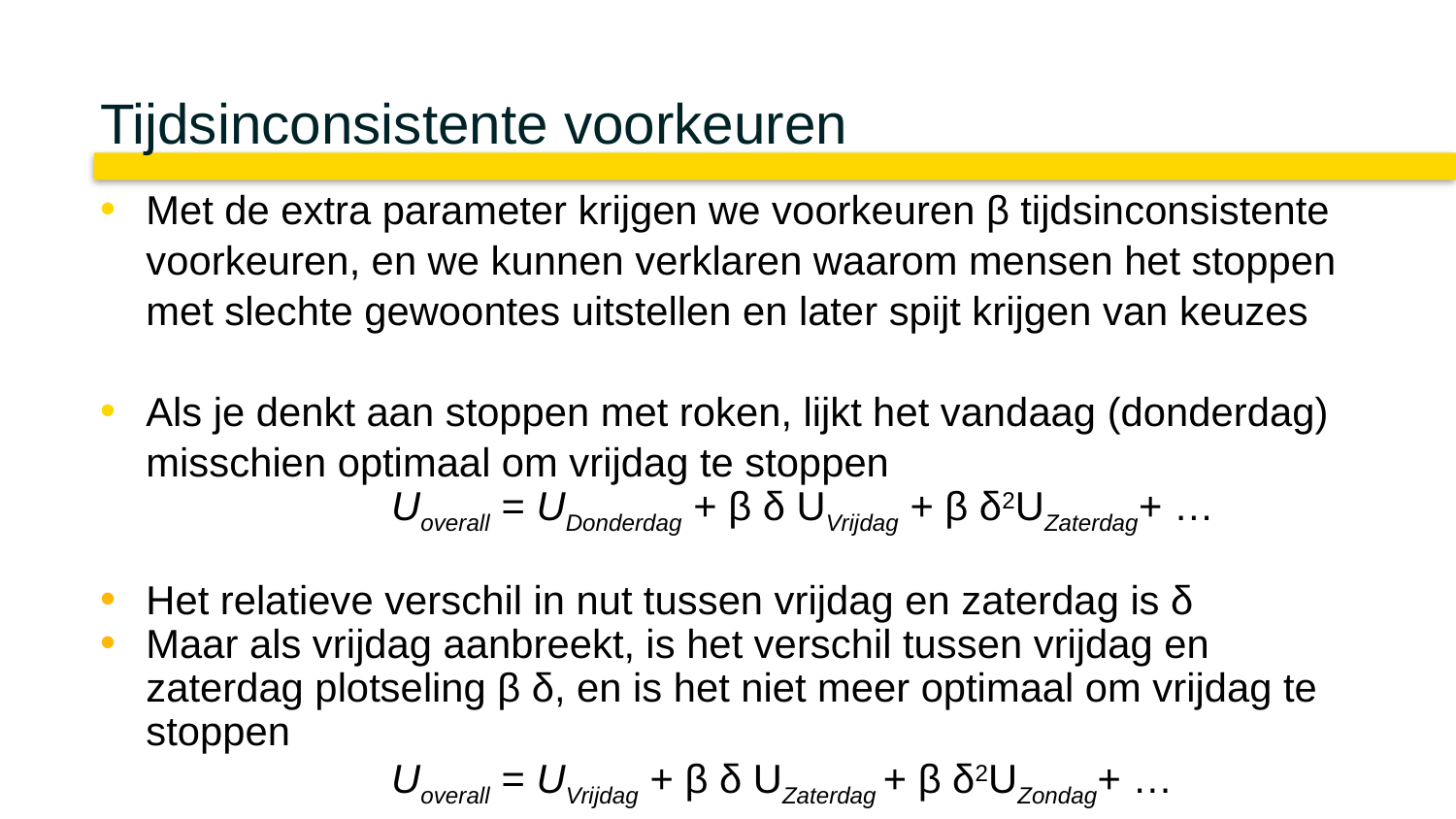

# Tijdsinconsistente voorkeuren
Met de extra parameter krijgen we voorkeuren β tijdsinconsistente voorkeuren, en we kunnen verklaren waarom mensen het stoppen met slechte gewoontes uitstellen en later spijt krijgen van keuzes

Als je denkt aan stoppen met roken, lijkt het vandaag (donderdag) misschien optimaal om vrijdag te stoppen
		Uoverall = UDonderdag + β δ UVrijdag + β δ2UZaterdag+ …

Het relatieve verschil in nut tussen vrijdag en zaterdag is δ
Maar als vrijdag aanbreekt, is het verschil tussen vrijdag en zaterdag plotseling β δ, en is het niet meer optimaal om vrijdag te stoppen
		Uoverall = UVrijdag + β δ UZaterdag + β δ2UZondag+ …